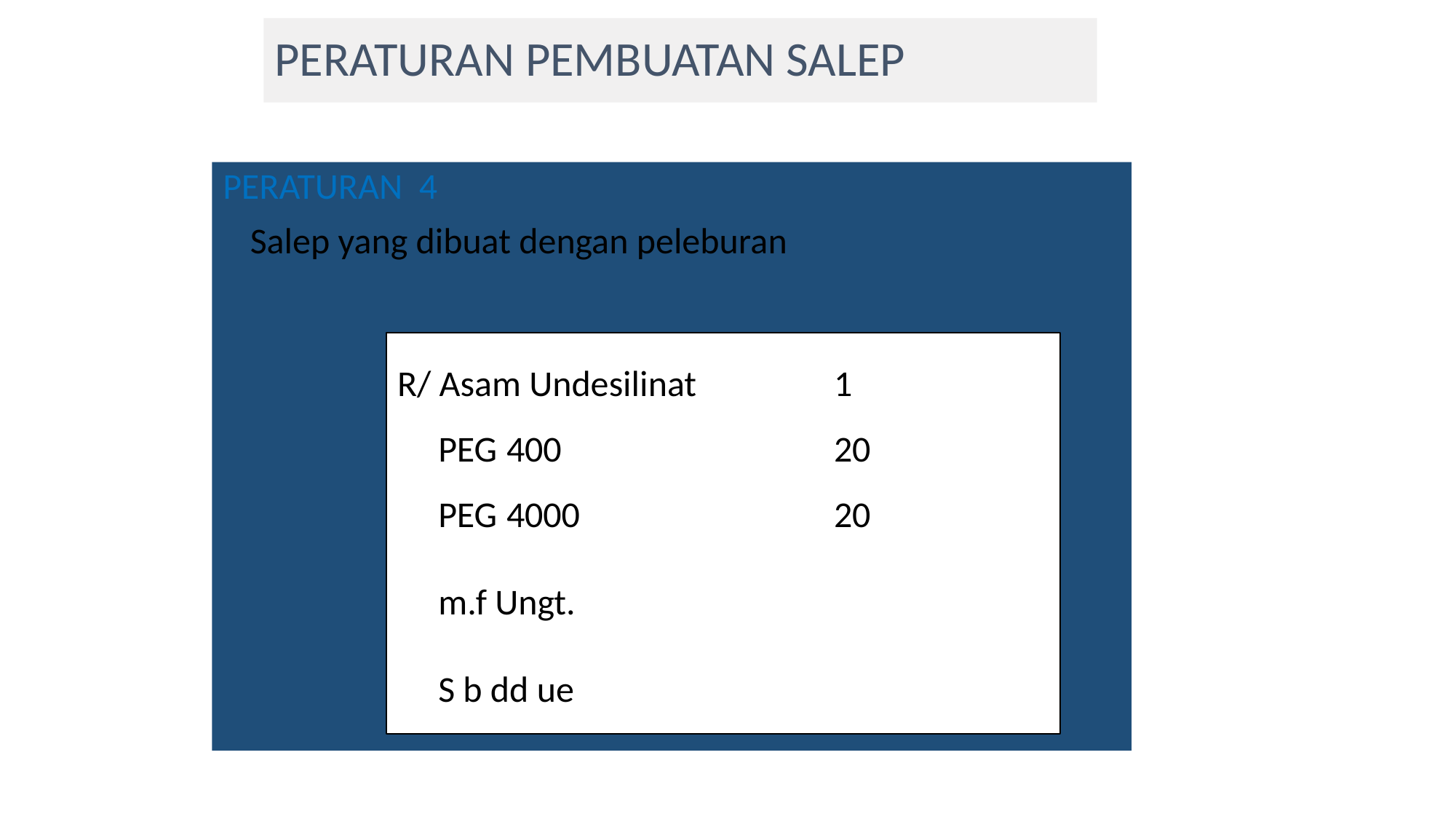

# PERATURAN PEMBUATAN SALEP
PERATURAN  4
	Salep yang dibuat dengan peleburan

R/ Asam Undesilinat		1
     PEG	400			20
     PEG	4000			20
     m.f Ungt.
     S b dd ue